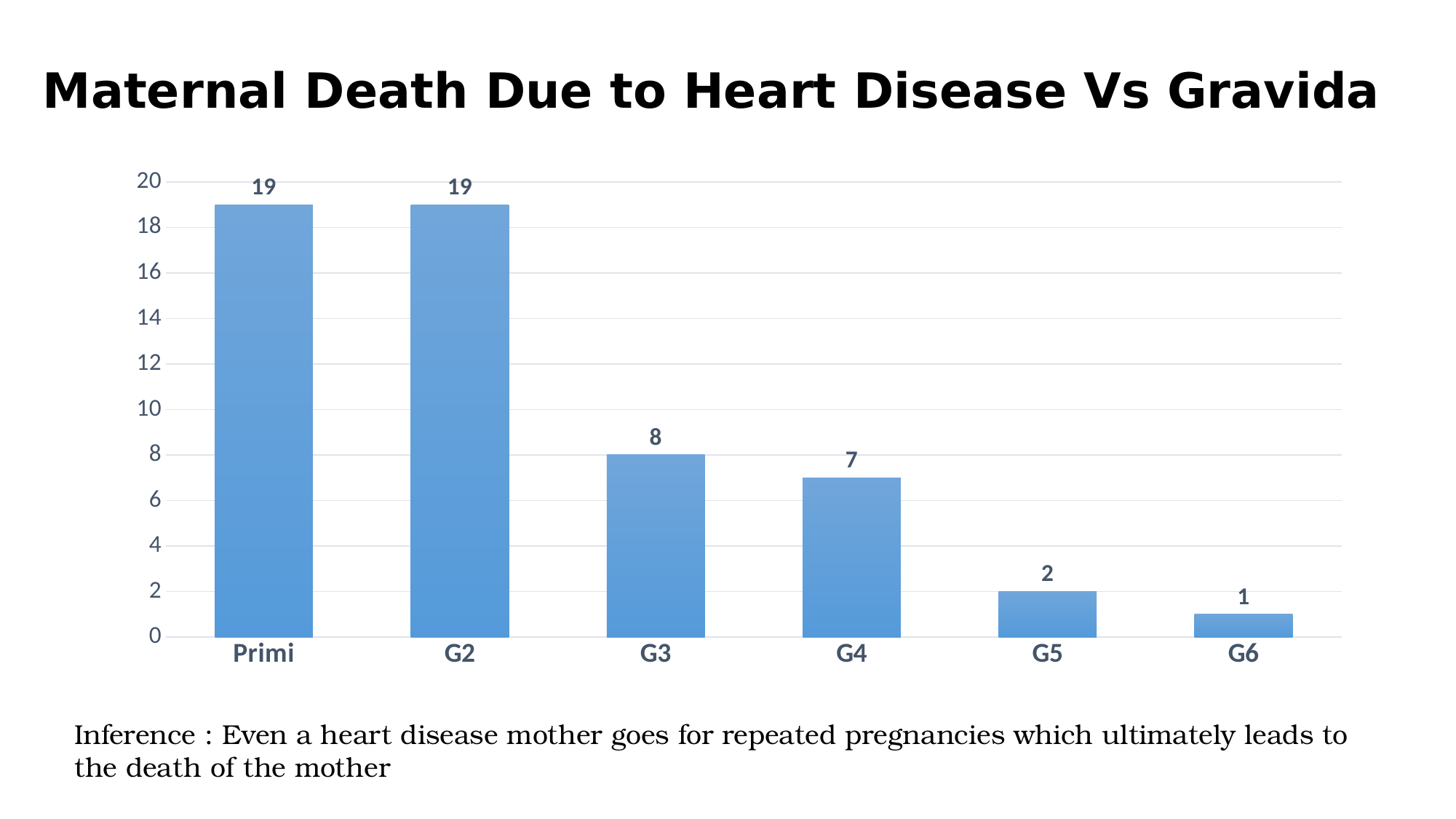

# Maternal Death Due to Heart Disease Vs Gravida

### Chart

| Category | Series 1 |
|---|---|
| Primi | 19.0 |
| G2 | 19.0 |
| G3 | 8.0 |
| G4 | 7.0 |
| G5 | 2.0 |
| G6 | 1.0 |
Inference : Even a heart disease mother goes for repeated pregnancies which ultimately leads to the death of the mother